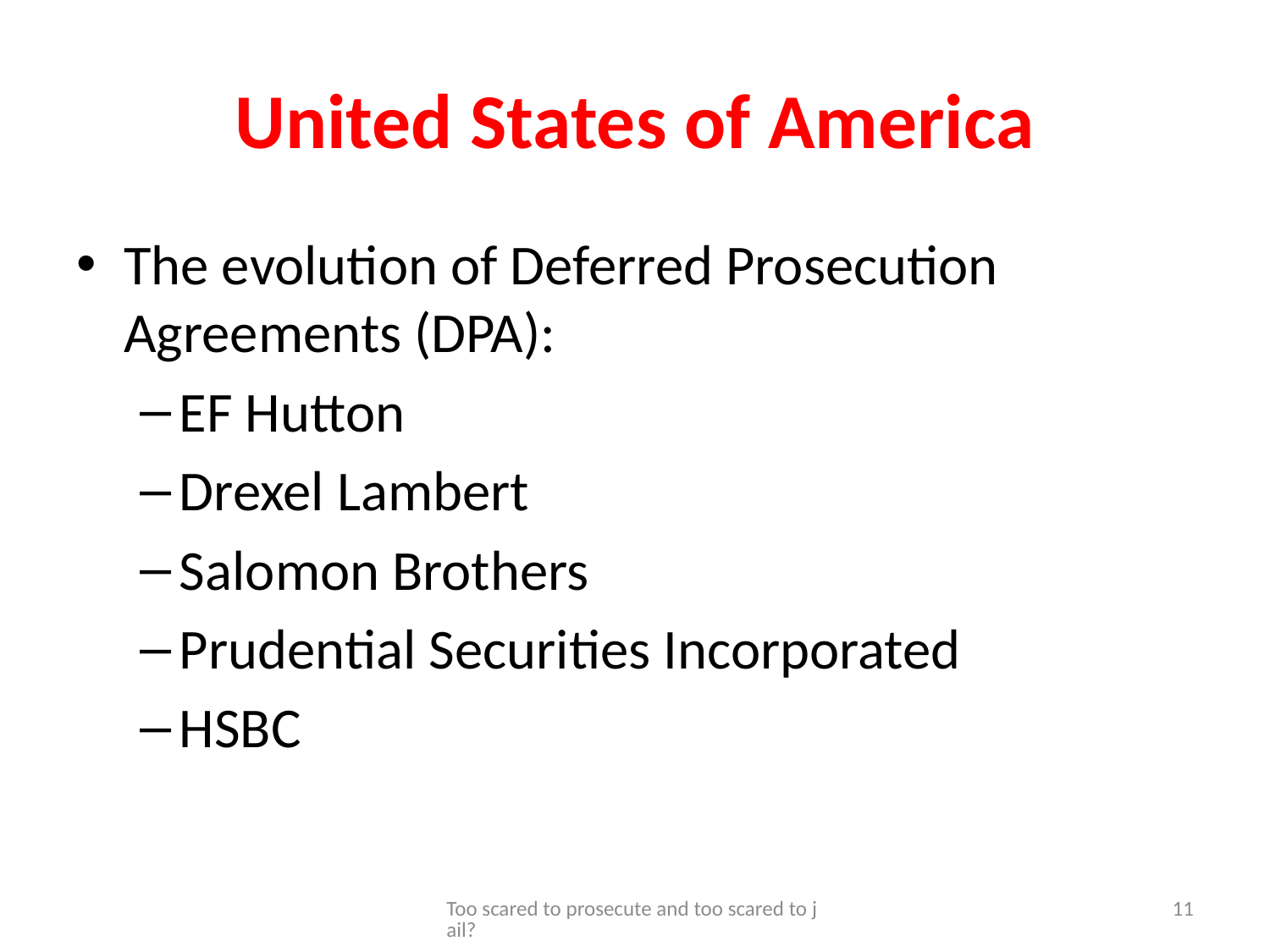

# United States of America
The evolution of Deferred Prosecution Agreements (DPA):
EF Hutton
Drexel Lambert
Salomon Brothers
Prudential Securities Incorporated
HSBC
Too scared to prosecute and too scared to jail?
11